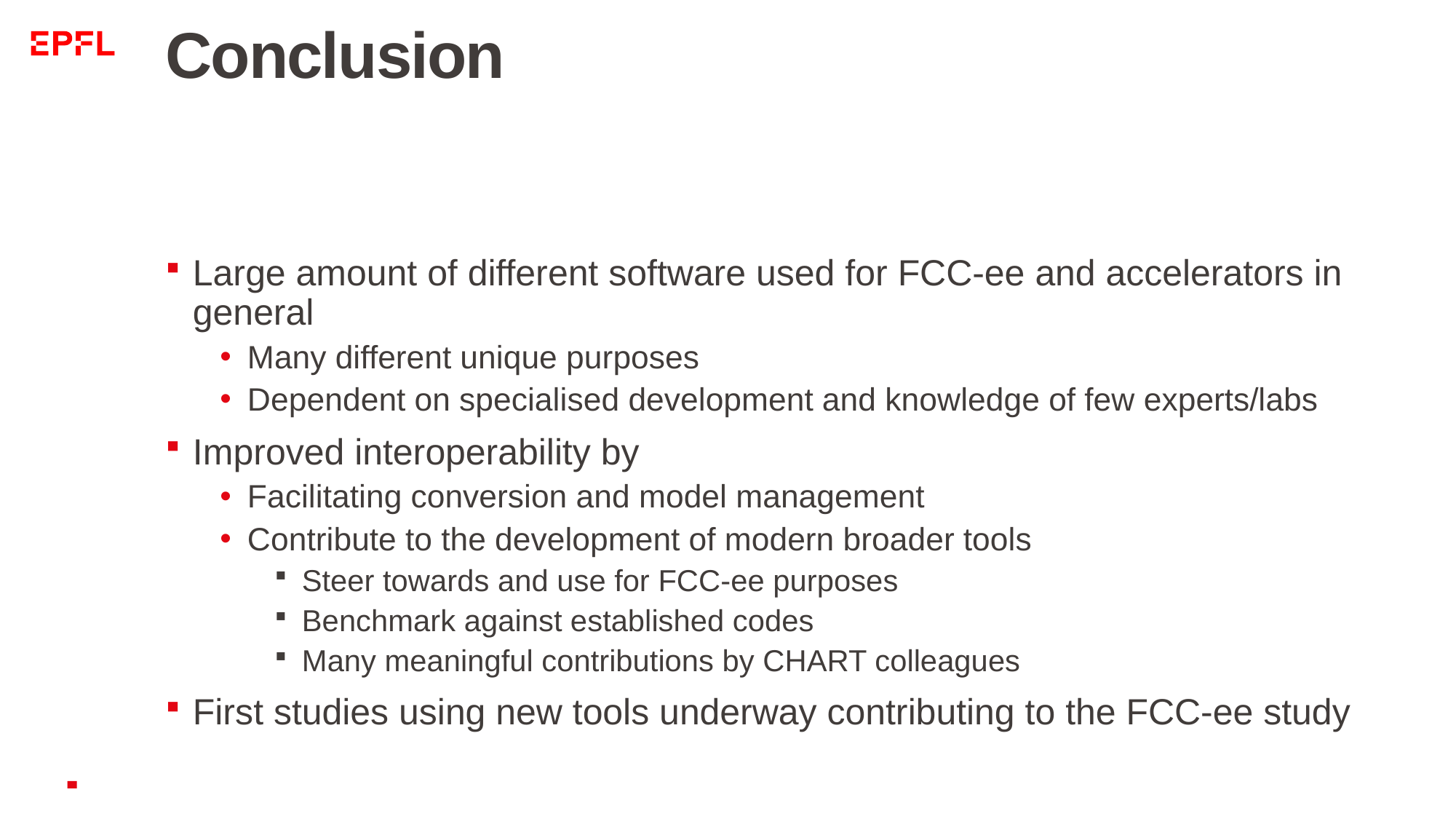

# Conclusion
Large amount of different software used for FCC-ee and accelerators in general
Many different unique purposes
Dependent on specialised development and knowledge of few experts/labs
Improved interoperability by
Facilitating conversion and model management
Contribute to the development of modern broader tools
Steer towards and use for FCC-ee purposes
Benchmark against established codes
Many meaningful contributions by CHART colleagues
First studies using new tools underway contributing to the FCC-ee study